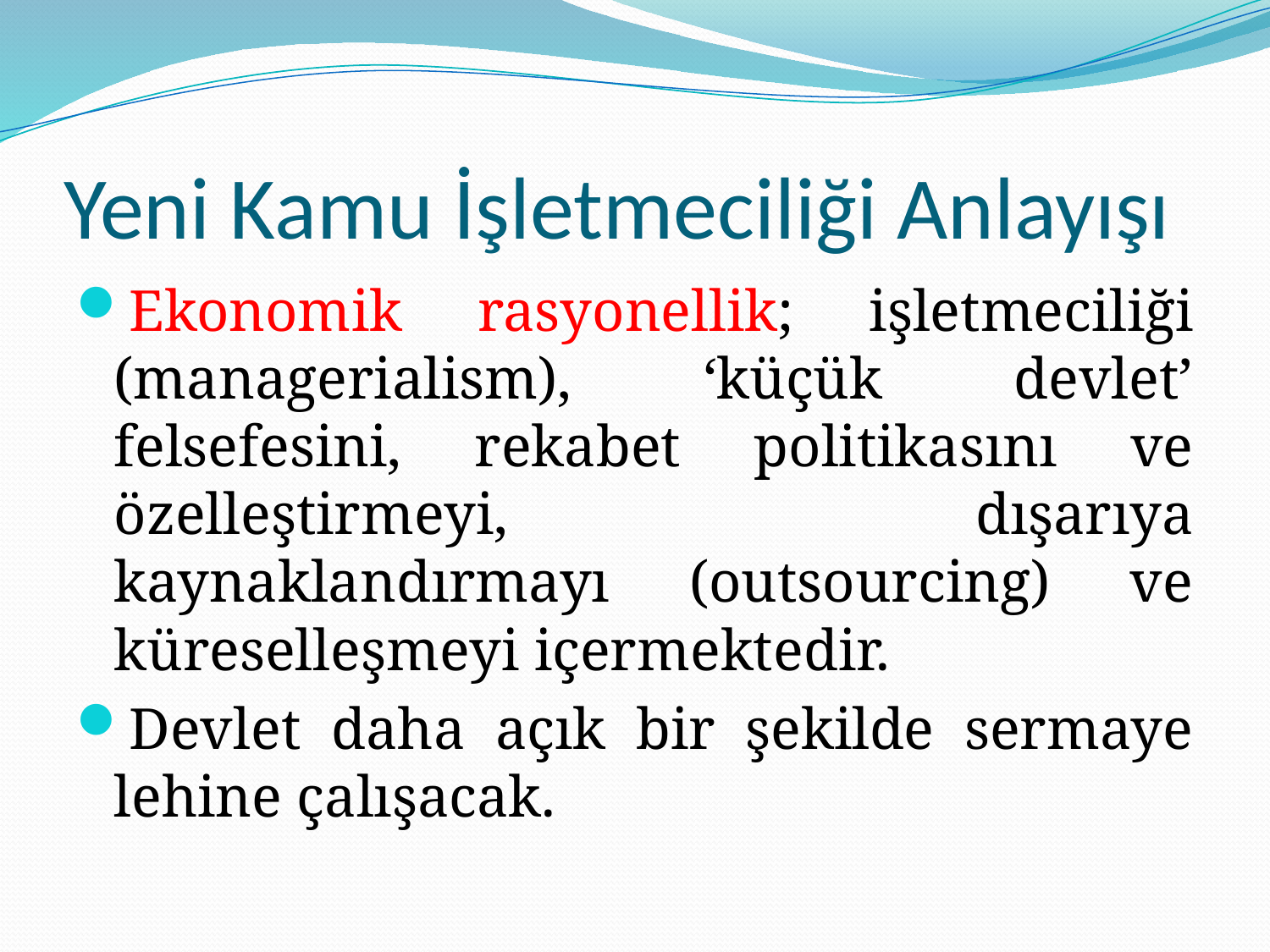

# Yeni Kamu İşletmeciliği Anlayışı
Ekonomik rasyonellik; işletmeciliği (managerialism), ‘küçük devlet’ felsefesini, rekabet politikasını ve özelleştirmeyi, dışarıya kaynaklandırmayı (outsourcing) ve küreselleşmeyi içermektedir.
Devlet daha açık bir şekilde sermaye lehine çalışacak.